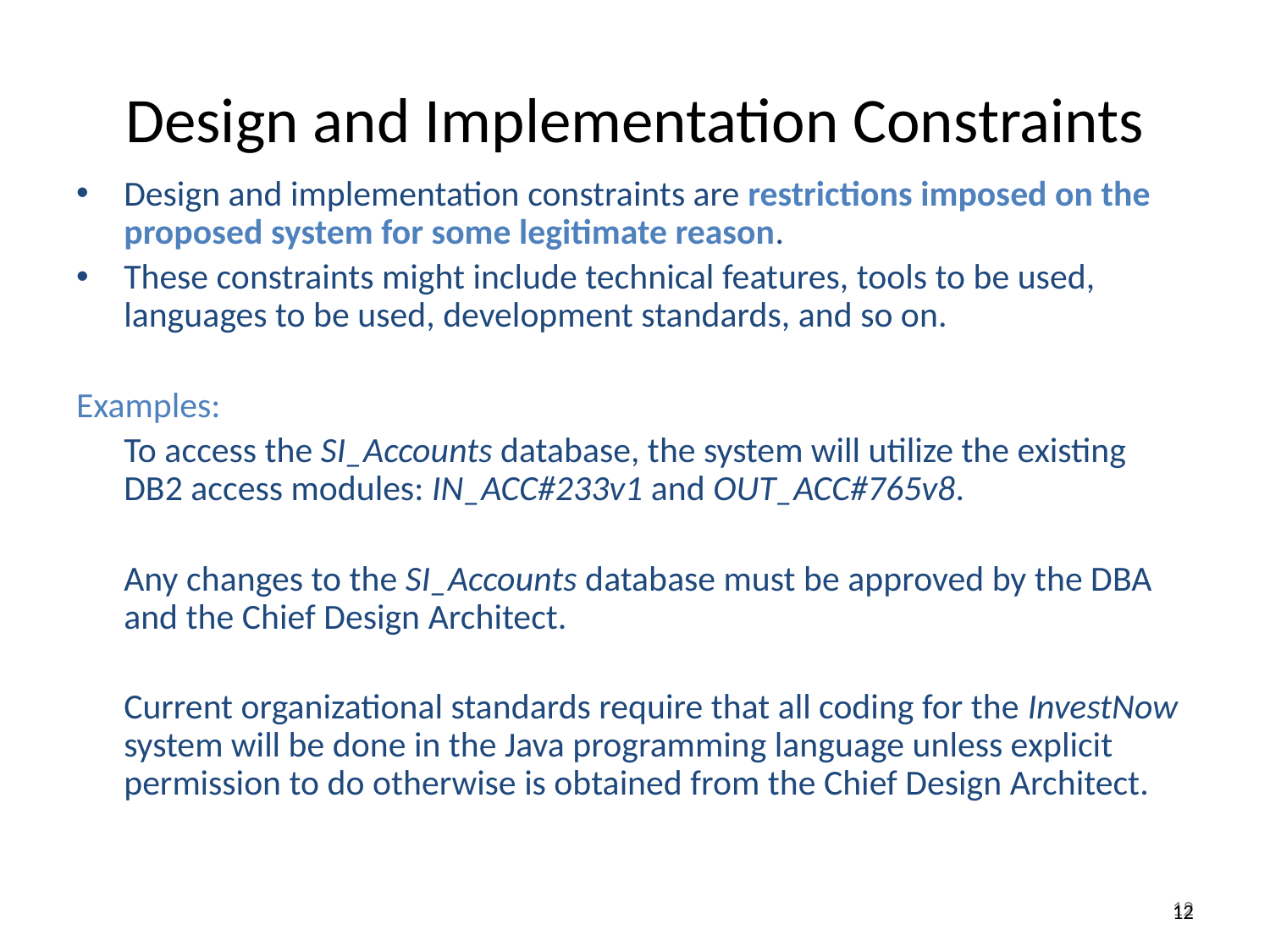

Design and Implementation Constraints
Design and implementation constraints are restrictions imposed on the proposed system for some legitimate reason.
These constraints might include technical features, tools to be used, languages to be used, development standards, and so on.

Examples:
	To access the SI_Accounts database, the system will utilize the existing DB2 access modules: IN_ACC#233v1 and OUT_ACC#765v8.

	Any changes to the SI_Accounts database must be approved by the DBA and the Chief Design Architect.

	Current organizational standards require that all coding for the InvestNow system will be done in the Java programming language unless explicit permission to do otherwise is obtained from the Chief Design Architect.
12
12